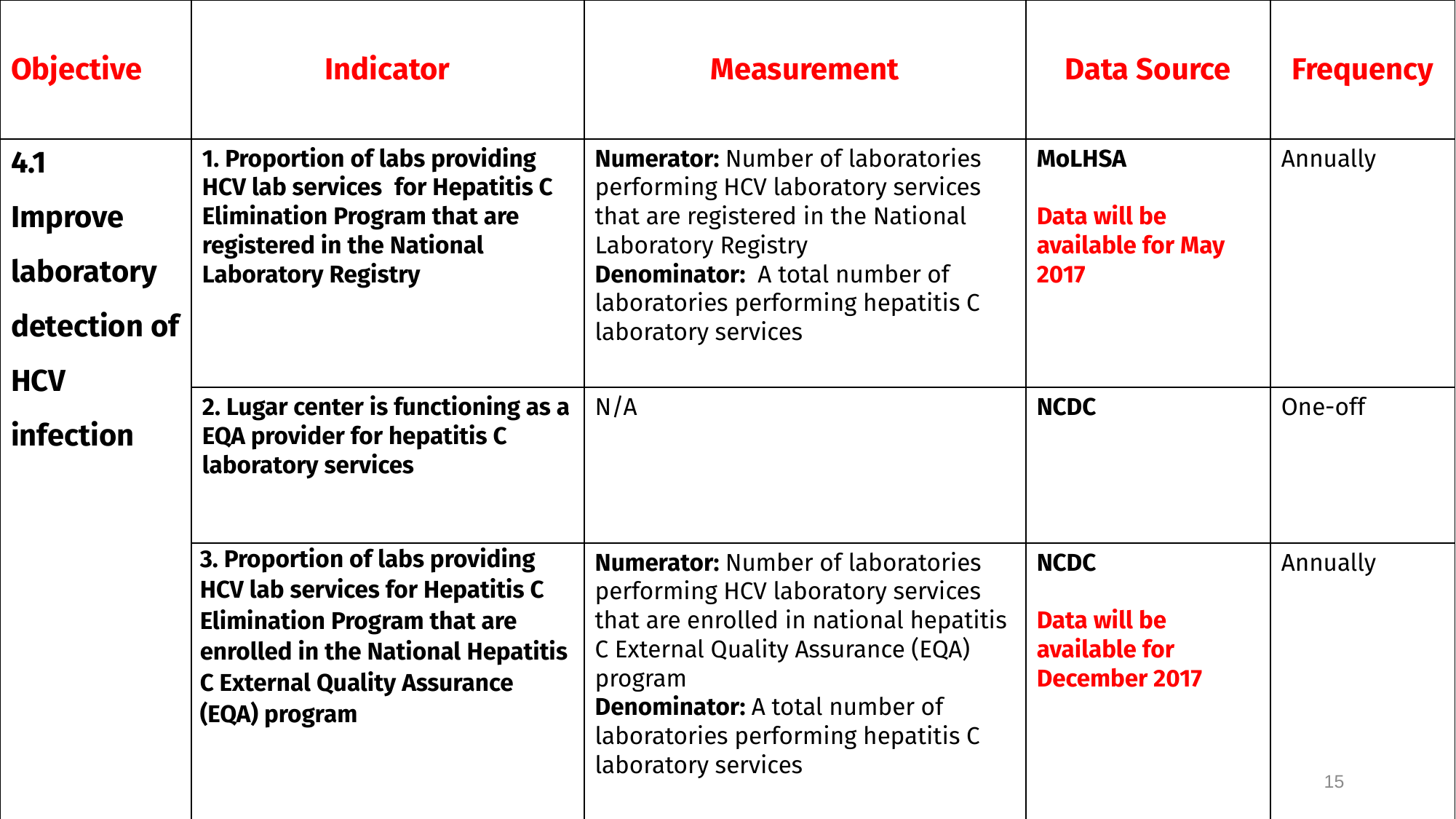

| Objective | Indicator | Measurement | Data Source | Frequency |
| --- | --- | --- | --- | --- |
| 4.1 Improve laboratory detection of HCV infection | 1. Proportion of labs providing HCV lab services  for Hepatitis C Elimination Program that are registered in the National Laboratory Registry | Numerator: Number of laboratories performing HCV laboratory services that are registered in the National Laboratory Registry Denominator: A total number of laboratories performing hepatitis C laboratory services | MoLHSA Data will be available for May 2017 | Annually |
|  | 2. Lugar center is functioning as a EQA provider for hepatitis C laboratory services | N/A | NCDC | One-off |
|  | 3. Proportion of labs providing HCV lab services for Hepatitis C Elimination Program that are enrolled in the National Hepatitis C External Quality Assurance (EQA) program | Numerator: Number of laboratories performing HCV laboratory services that are enrolled in national hepatitis C External Quality Assurance (EQA) program Denominator: A total number of laboratories performing hepatitis C laboratory services | NCDC Data will be available for December 2017 | Annually |
15